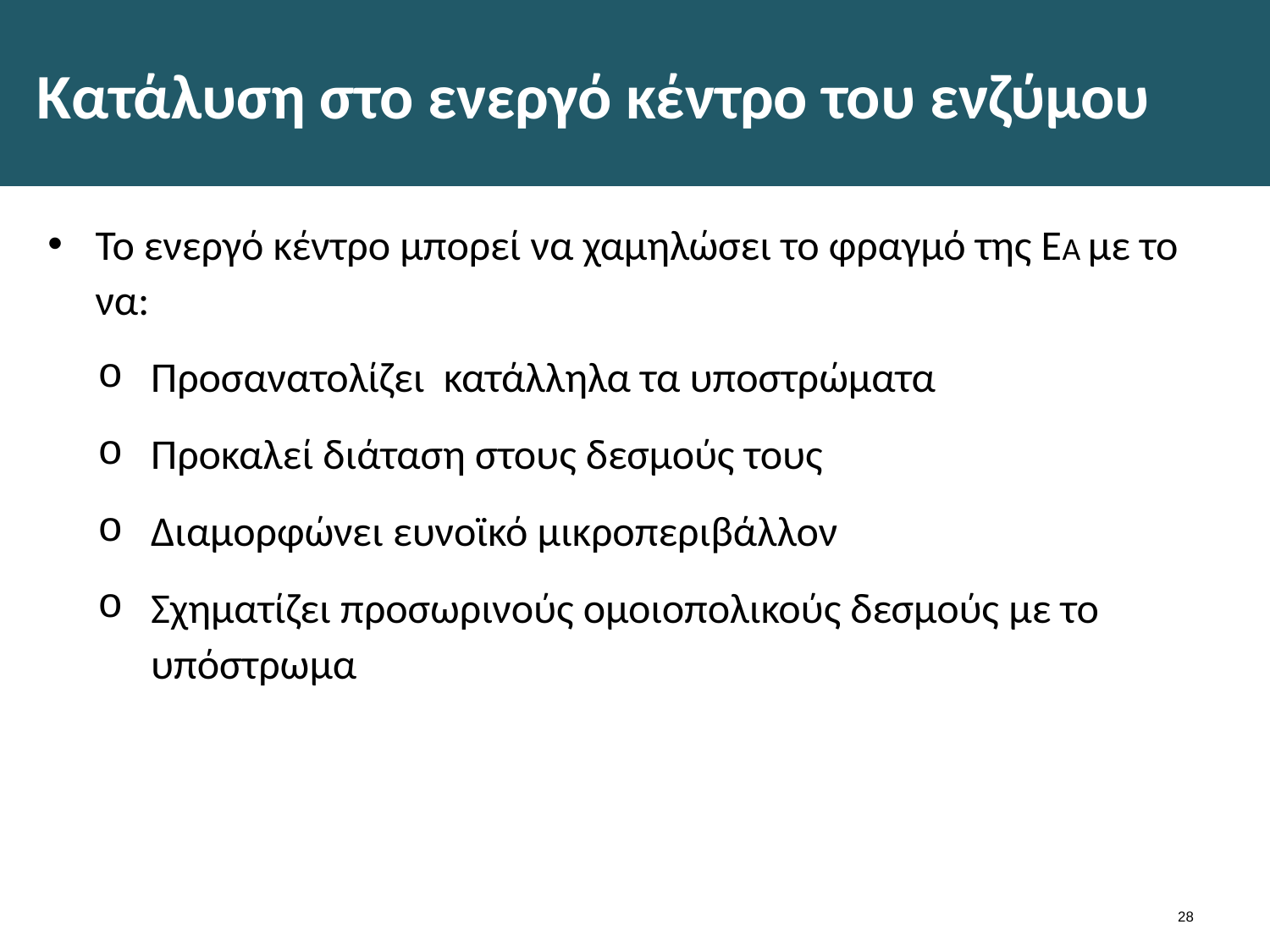

# Κατάλυση στο ενεργό κέντρο του ενζύμου
Το ενεργό κέντρο μπορεί να χαμηλώσει το φραγμό της ΕΑ με το να:
Προσανατολίζει  κατάλληλα τα υποστρώματα
Προκαλεί διάταση στους δεσμούς τους
Διαμορφώνει ευνοϊκό μικροπεριβάλλον
Σχηματίζει προσωρινούς ομοιοπολικούς δεσμούς με το υπόστρωμα
28